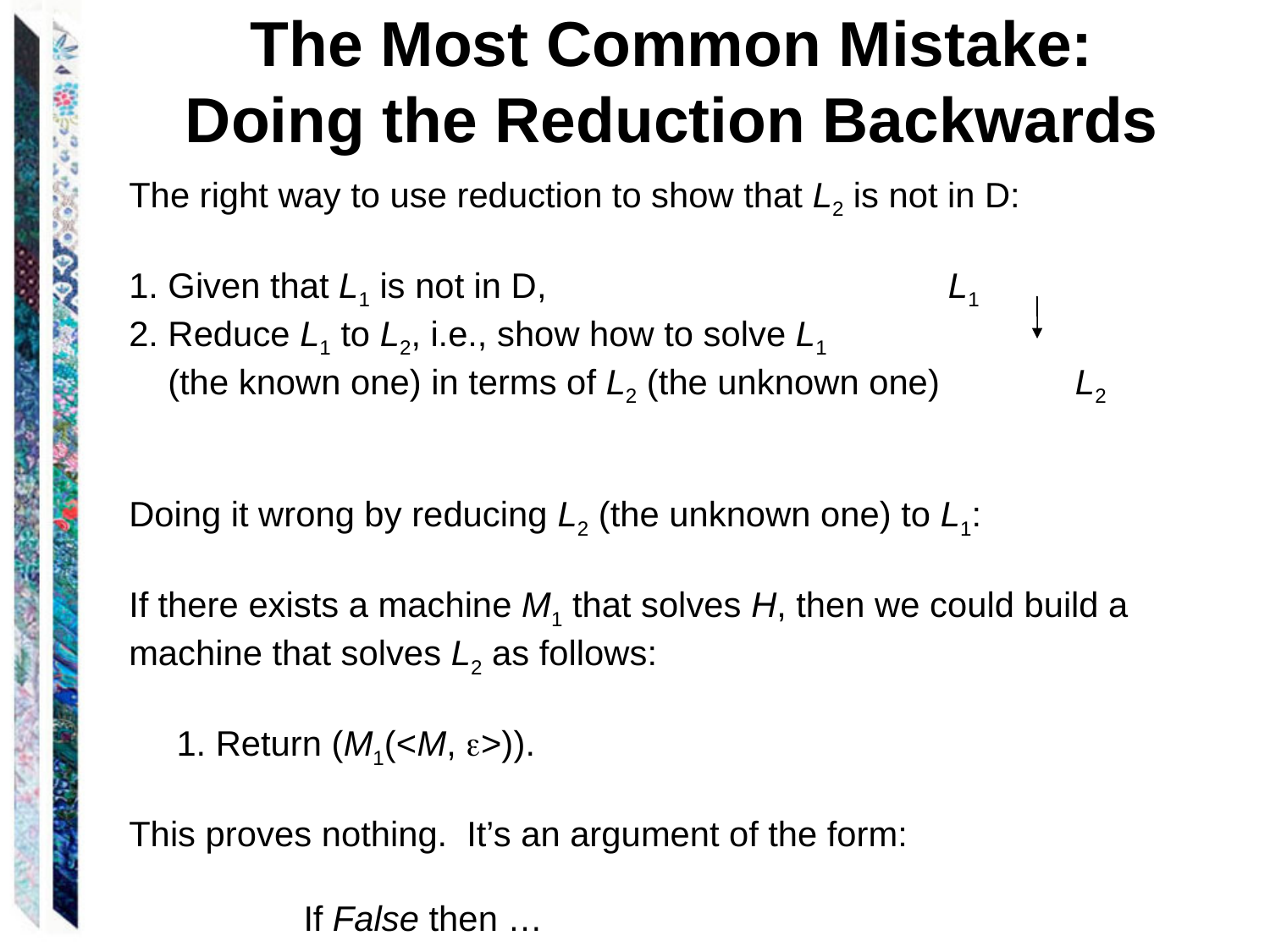

The Most Common Mistake:
Doing the Reduction Backwards
The right way to use reduction to show that L2 is not in D:

1. Given that L1 is not in D,				 L1
2. Reduce L1 to L2, i.e., show how to solve L1
    (the known one) in terms of L2 (the unknown one)	 L2

Doing it wrong by reducing L2 (the unknown one) to L1:

If there exists a machine M1 that solves H, then we could build a
machine that solves L2 as follows:

	1. Return (M1(<M, ε>)).

This proves nothing.  It’s an argument of the form:

		If False then …